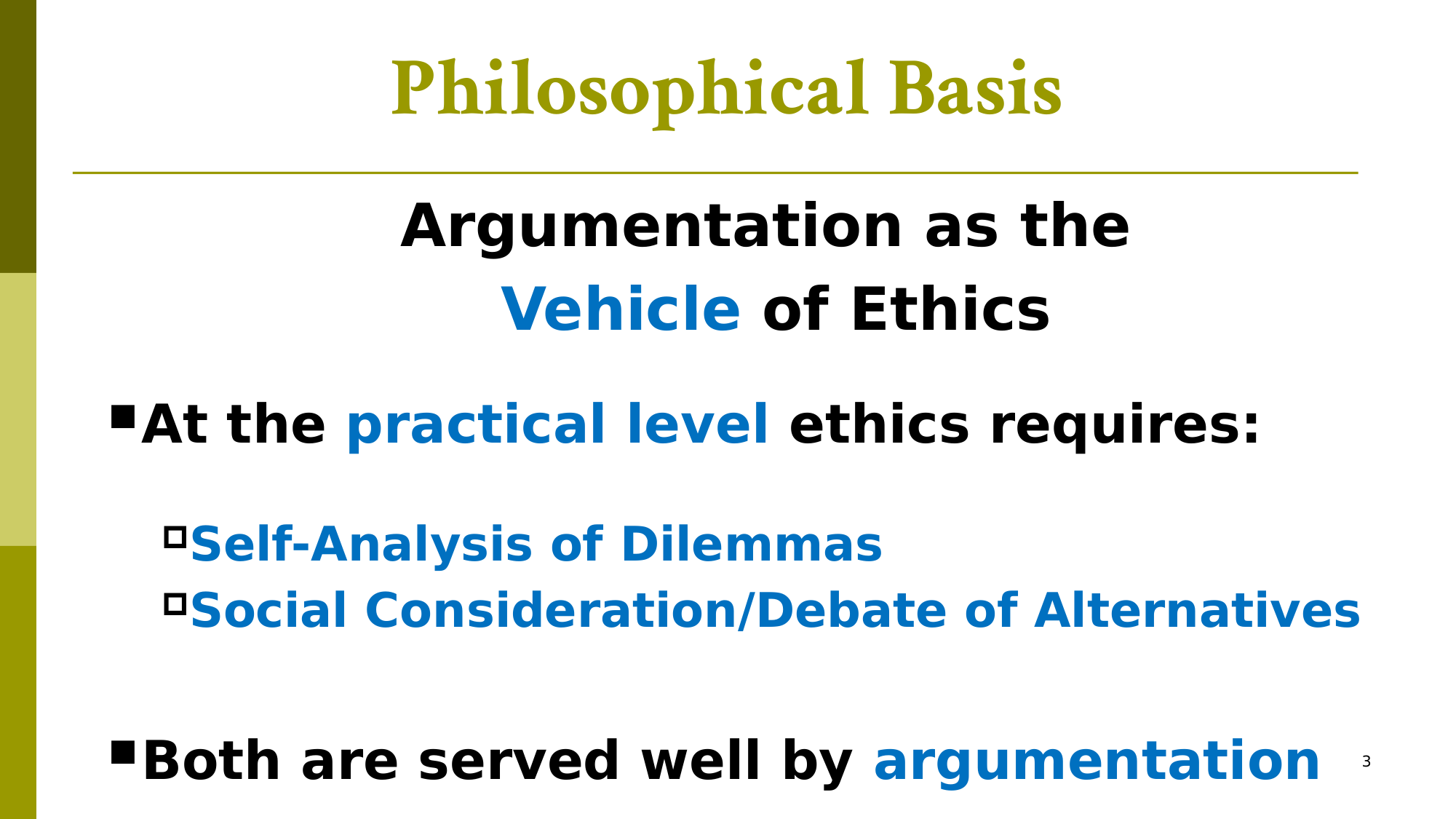

# Philosophical Basis
Argumentation as the
Vehicle of Ethics

At the practical level ethics requires:

Self-Analysis of Dilemmas
Social Consideration/Debate of Alternatives

Both are served well by argumentation
3